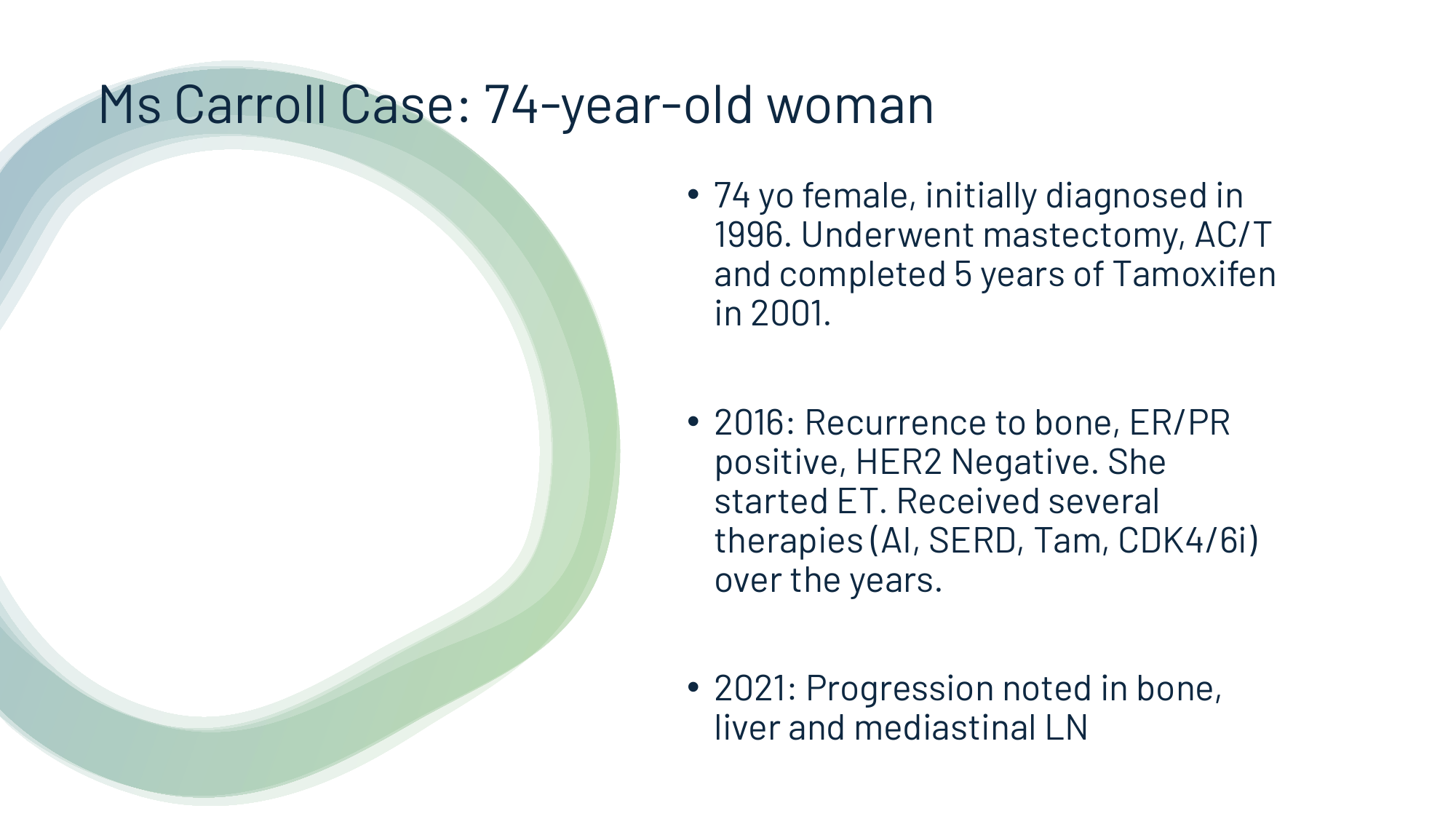

# Ms Carroll Case: 74-year-old woman

74 yo female, initially diagnosed in 1996. Underwent mastectomy, AC/T and completed 5 years of Tamoxifen in 2001.

2016: Recurrence to bone, ER/PR positive, HER2 Negative. She started ET. Received several therapies (AI, SERD, Tam, CDK4/6i) over the years.

2021: Progression noted in bone, liver and mediastinal LN